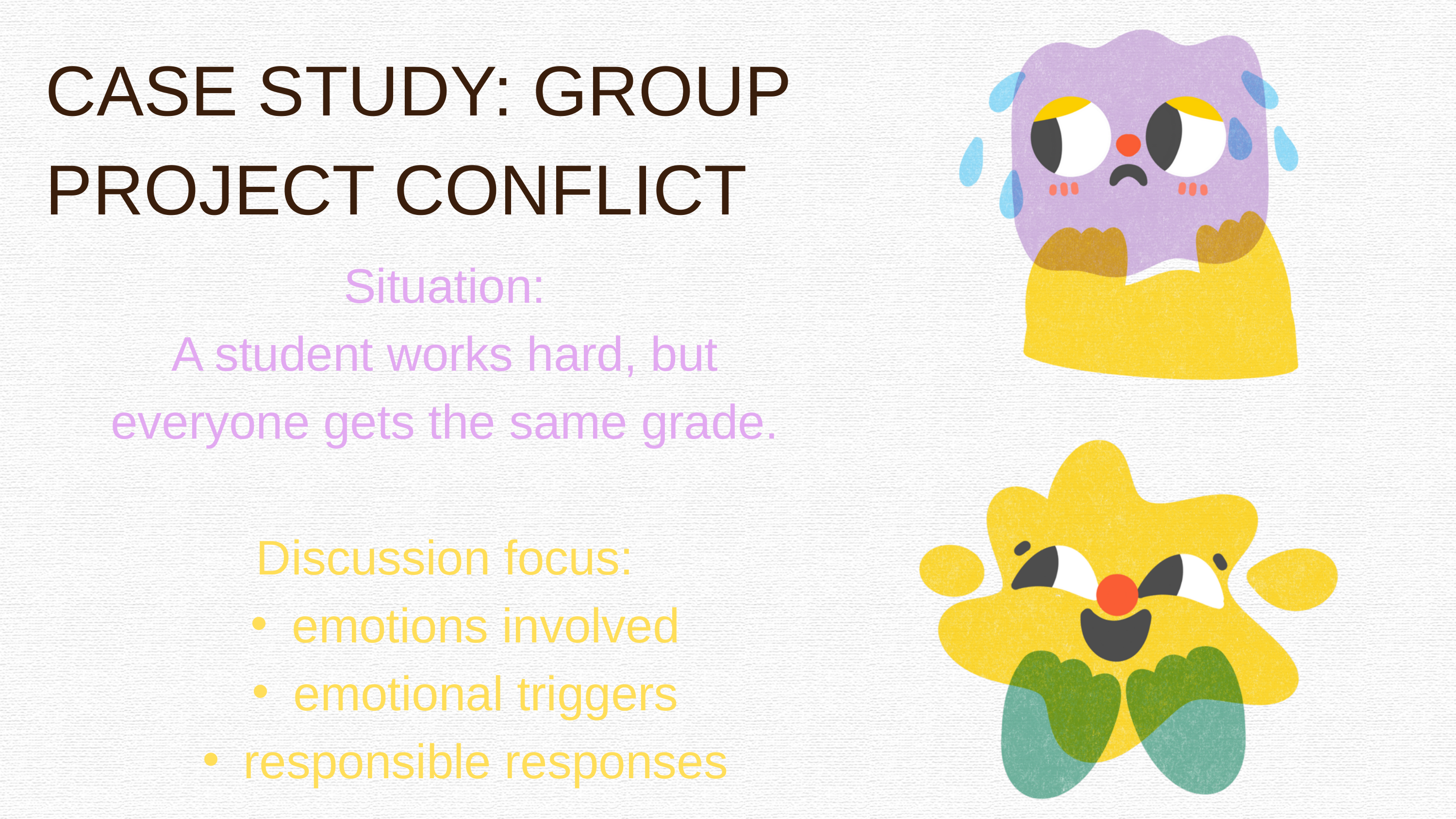

CASE STUDY: GROUP PROJECT CONFLICT
Situation:
A student works hard, but everyone gets the same grade.

Discussion focus:
emotions involved
emotional triggers
responsible responses